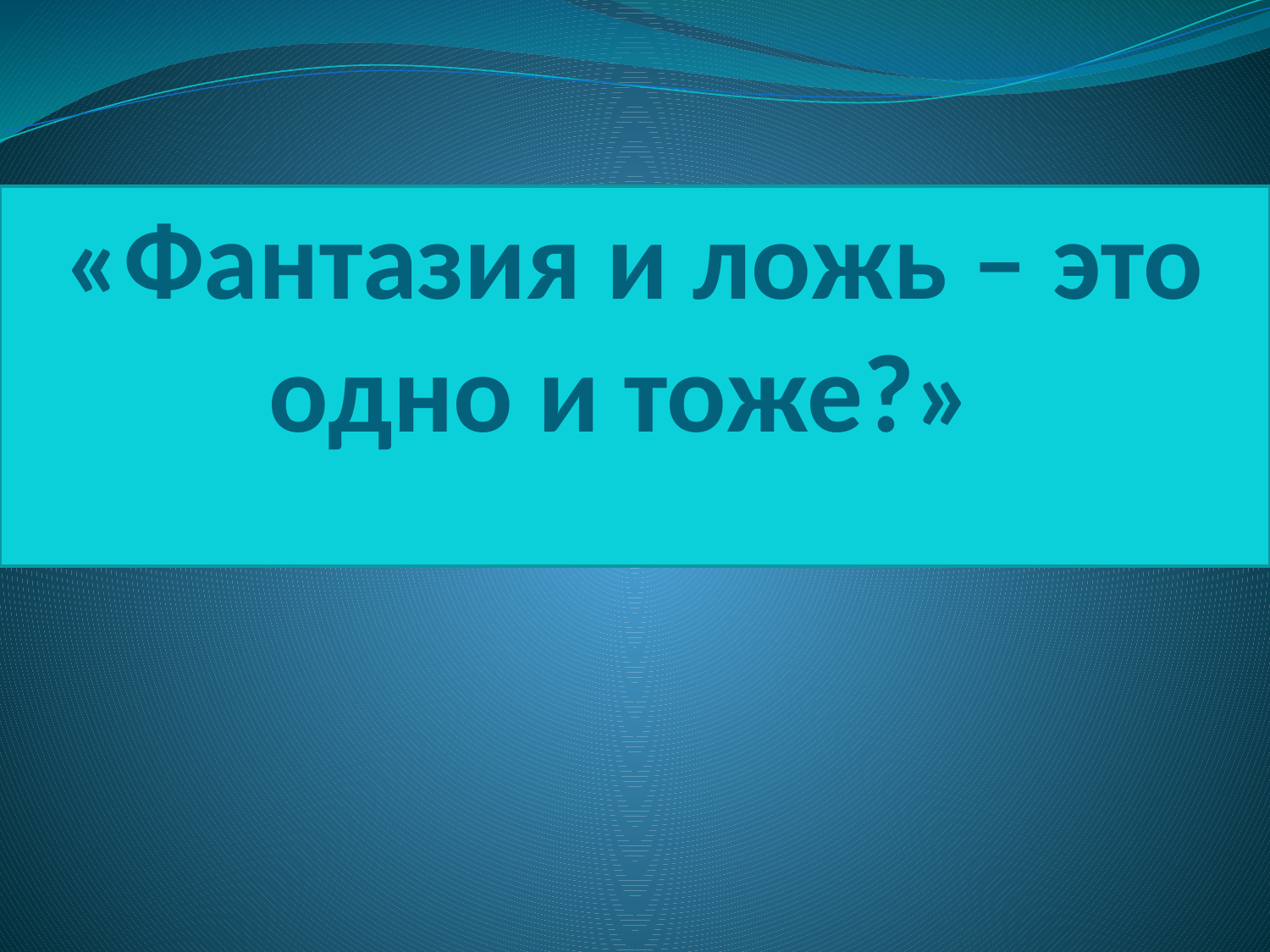

# «Фантазия и ложь – это одно и тоже?»